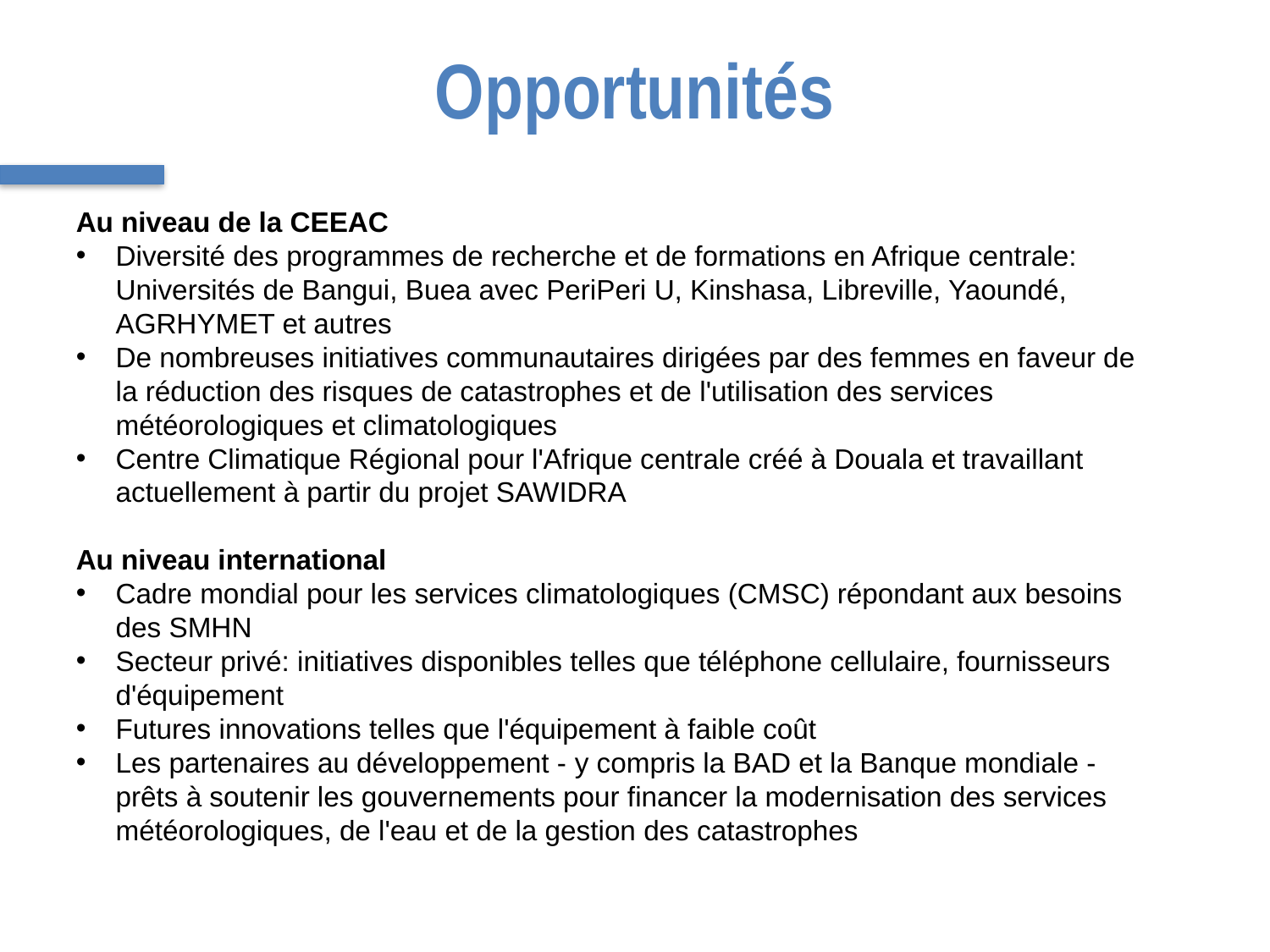

# Opportunités

Au niveau de la CEEAC
Diversité des programmes de recherche et de formations en Afrique centrale: Universités de Bangui, Buea avec PeriPeri U, Kinshasa, Libreville, Yaoundé, AGRHYMET et autres
De nombreuses initiatives communautaires dirigées par des femmes en faveur de la réduction des risques de catastrophes et de l'utilisation des services météorologiques et climatologiques
Centre Climatique Régional pour l'Afrique centrale créé à Douala et travaillant actuellement à partir du projet SAWIDRA

Au niveau international
Cadre mondial pour les services climatologiques (CMSC) répondant aux besoins des SMHN
Secteur privé: initiatives disponibles telles que téléphone cellulaire, fournisseurs d'équipement
Futures innovations telles que l'équipement à faible coût
Les partenaires au développement - y compris la BAD et la Banque mondiale - prêts à soutenir les gouvernements pour financer la modernisation des services météorologiques, de l'eau et de la gestion des catastrophes